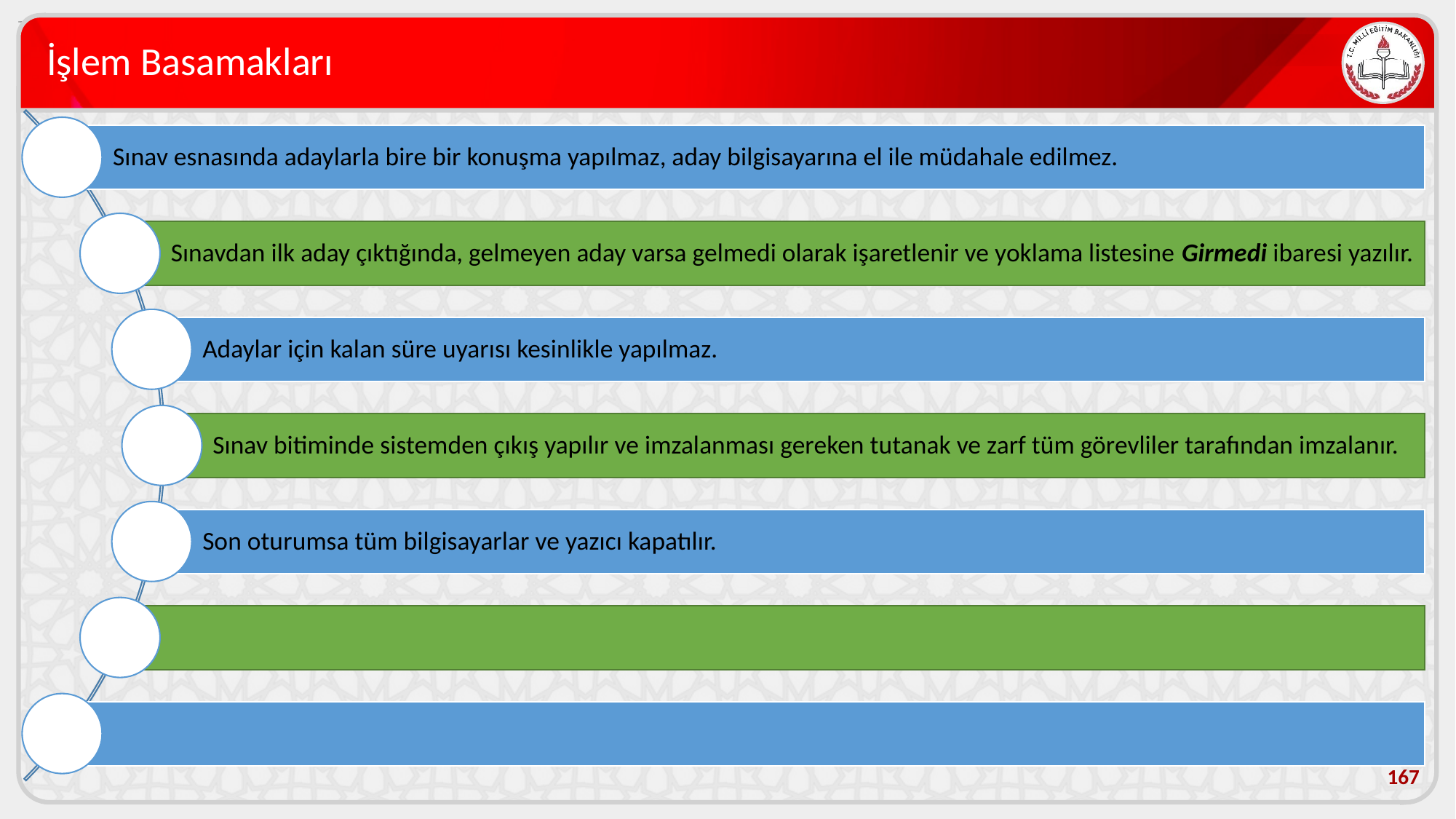

# İşlem Basamakları
Sınav esnasında adaylarla bire bir konuşma yapılmaz, aday bilgisayarına el ile müdahale edilmez.
Sınavdan ilk aday çıktığında, gelmeyen aday varsa gelmedi olarak işaretlenir ve yoklama listesine Girmedi ibaresi yazılır.
Adaylar için kalan süre uyarısı kesinlikle yapılmaz.
Sınav bitiminde sistemden çıkış yapılır ve imzalanması gereken tutanak ve zarf tüm görevliler tarafından imzalanır.
Son oturumsa tüm bilgisayarlar ve yazıcı kapatılır.

167